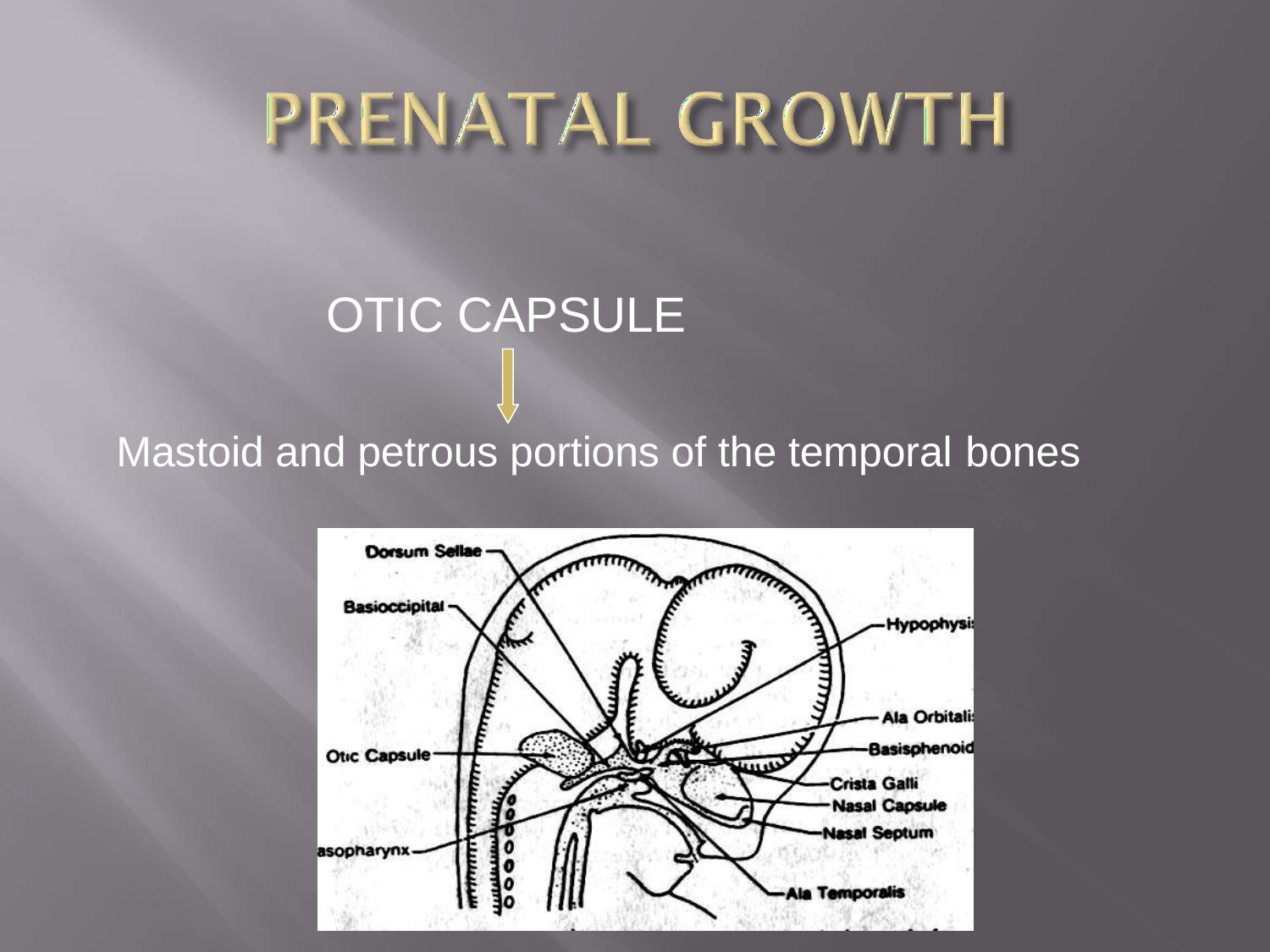

OTIC CAPSULE

Mastoid and petrous portions of the temporal bones